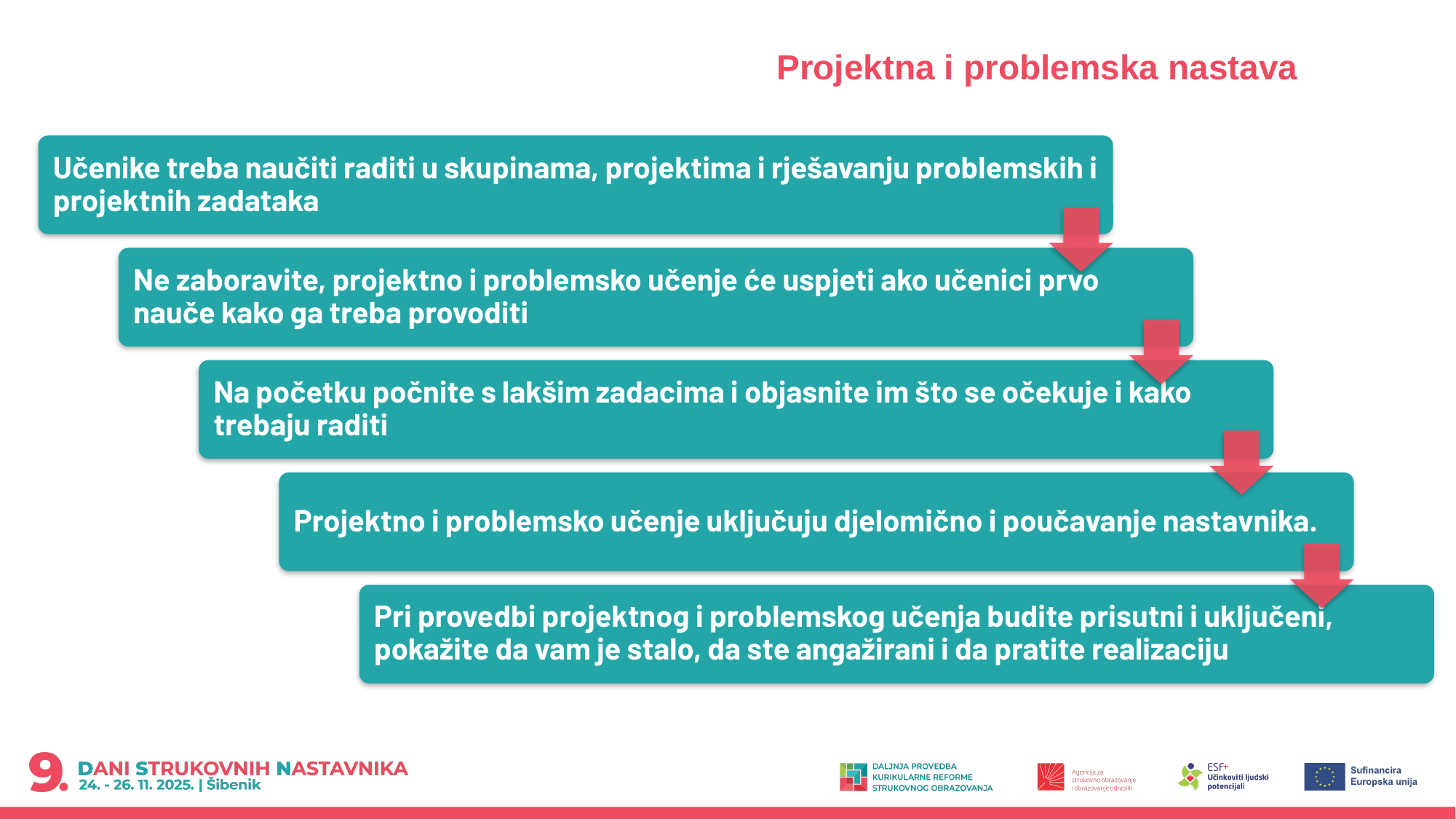

# Projektna i problemska nastava
Učenike treba naučiti raditi u skupinama, projektima i rješavanju problemskih i projektnih zadataka
Ne zaboravite, projektno i problemsko učenje će uspjeti ako učenici prvo nauče kako ga treba provoditi
Na početku počnite s lakšim zadacima i objasnite im što se očekuje i kako trebaju raditi
Projektno i problemsko učenje uključuju djelomično i poučavanje nastavnika.
Pri provedbi projektnog i problemskog učenja budite prisutni i uključeni, pokažite da vam je stalo, da ste angažirani i da pratite realizaciju